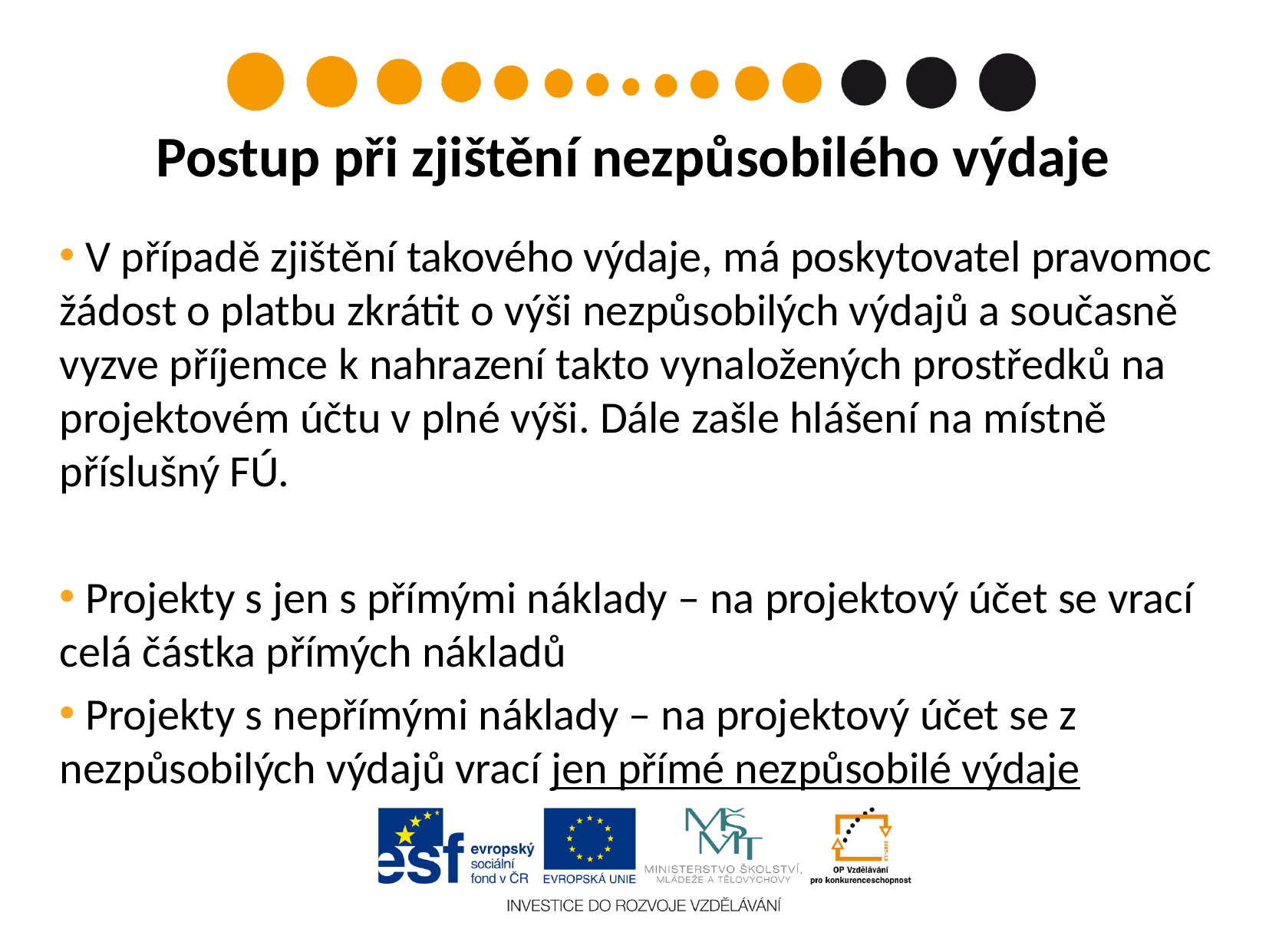

Postup při zjištění nezpůsobilého výdaje
 V případě zjištění takového výdaje, má poskytovatel pravomoc žádost o platbu zkrátit o výši nezpůsobilých výdajů a současně vyzve příjemce k nahrazení takto vynaložených prostředků na projektovém účtu v plné výši. Dále zašle hlášení na místně příslušný FÚ.

 Projekty s jen s přímými náklady – na projektový účet se vrací celá částka přímých nákladů
 Projekty s nepřímými náklady – na projektový účet se z nezpůsobilých výdajů vrací jen přímé nezpůsobilé výdaje